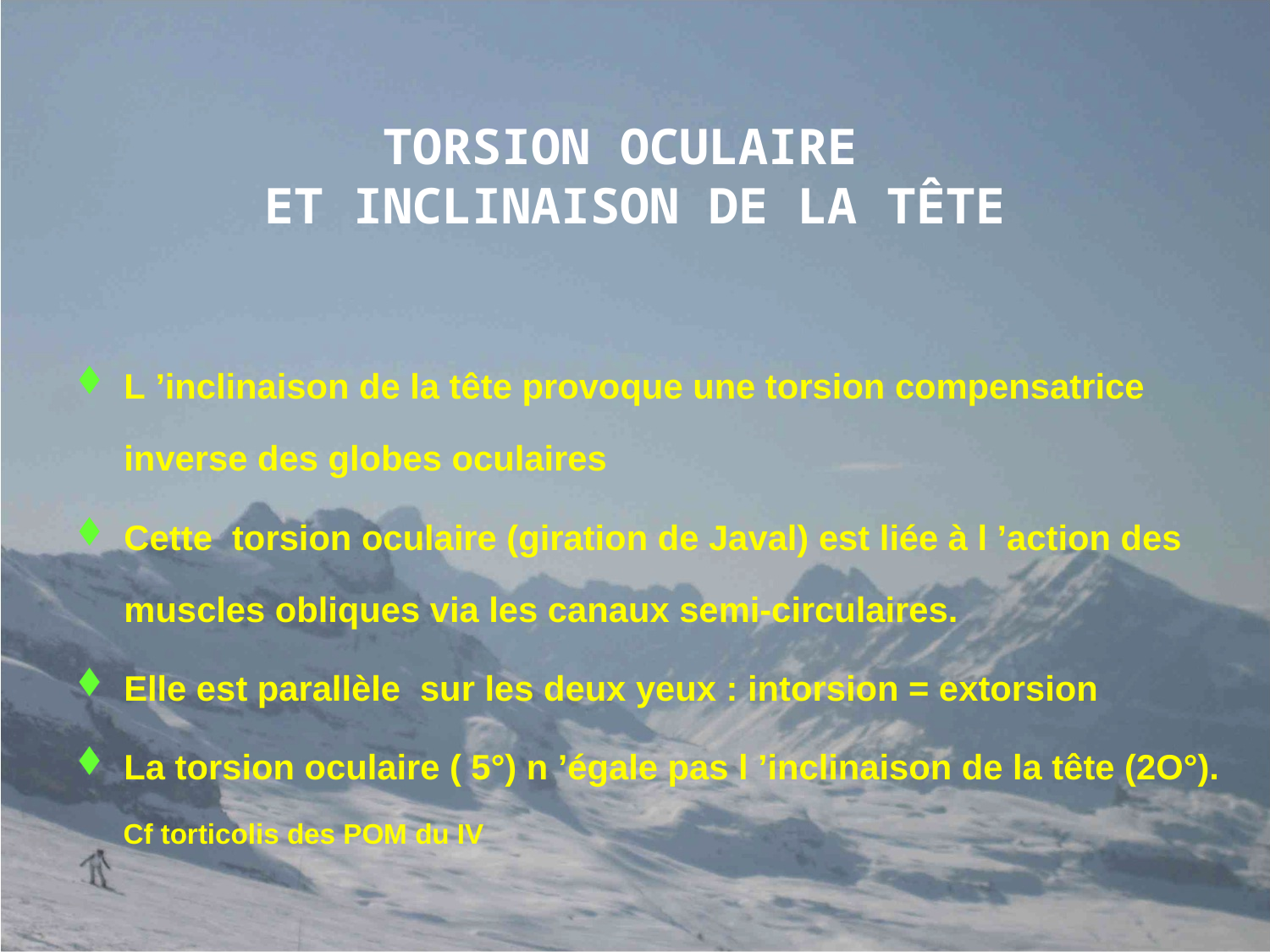

# TORSION OCULAIRE ET INCLINAISON DE LA TÊTE
L ’inclinaison de la tête provoque une torsion compensatrice  inverse des globes oculaires
Cette  torsion oculaire (giration de Javal) est liée à l ’action des muscles obliques via les canaux semi-circulaires.
Elle est parallèle  sur les deux yeux : intorsion = extorsion
La torsion oculaire ( 5°) n ’égale pas l ’inclinaison de la tête (2O°).
      Cf torticolis des POM du IV